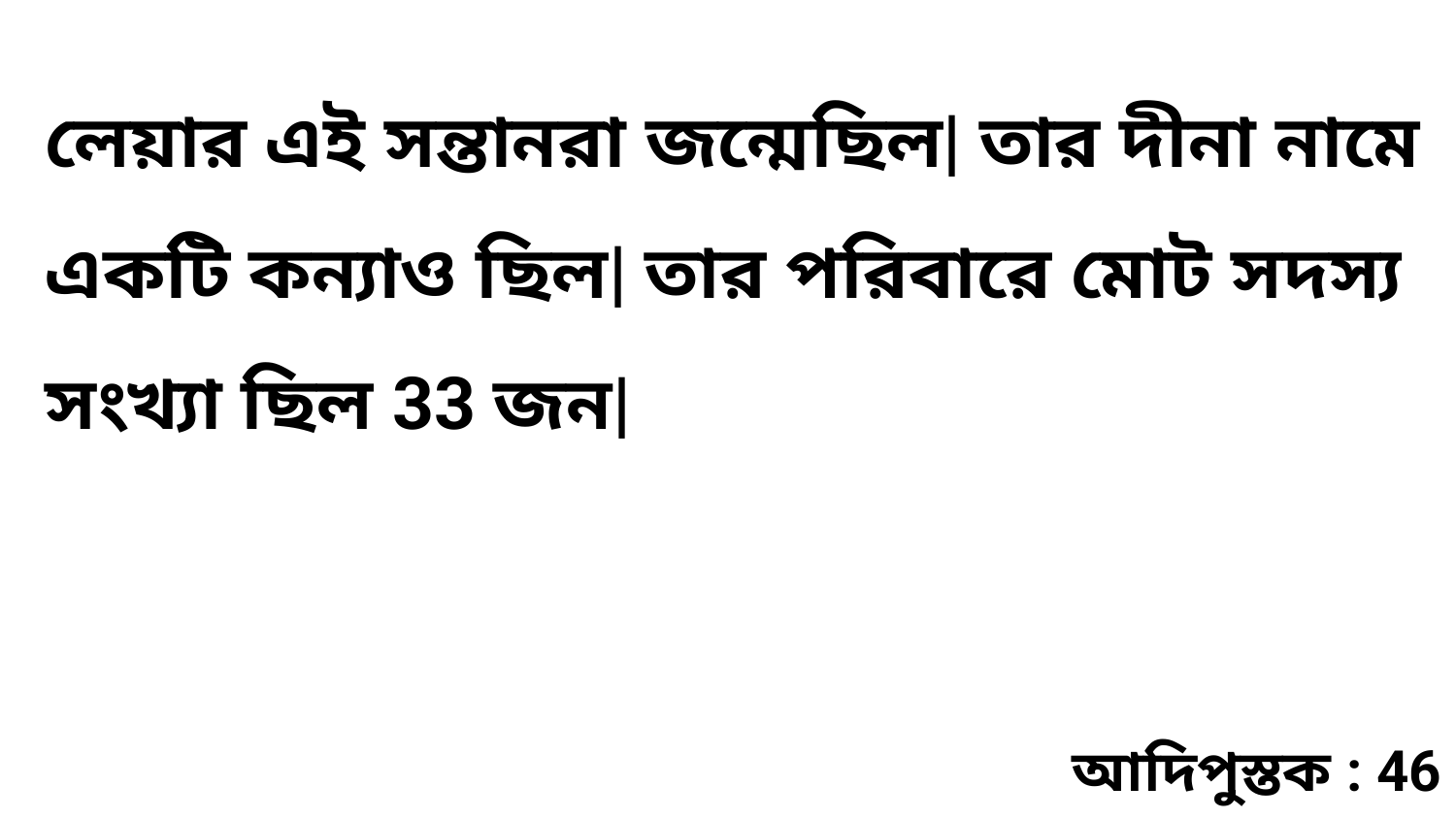

লেয়ার এই সন্তানরা জন্মেছিল| তার দীনা নামে একটি কন্যাও ছিল| তার পরিবারে মোট সদস্য সংখ্যা ছিল 33 জন|
আদিপুস্তক : 46